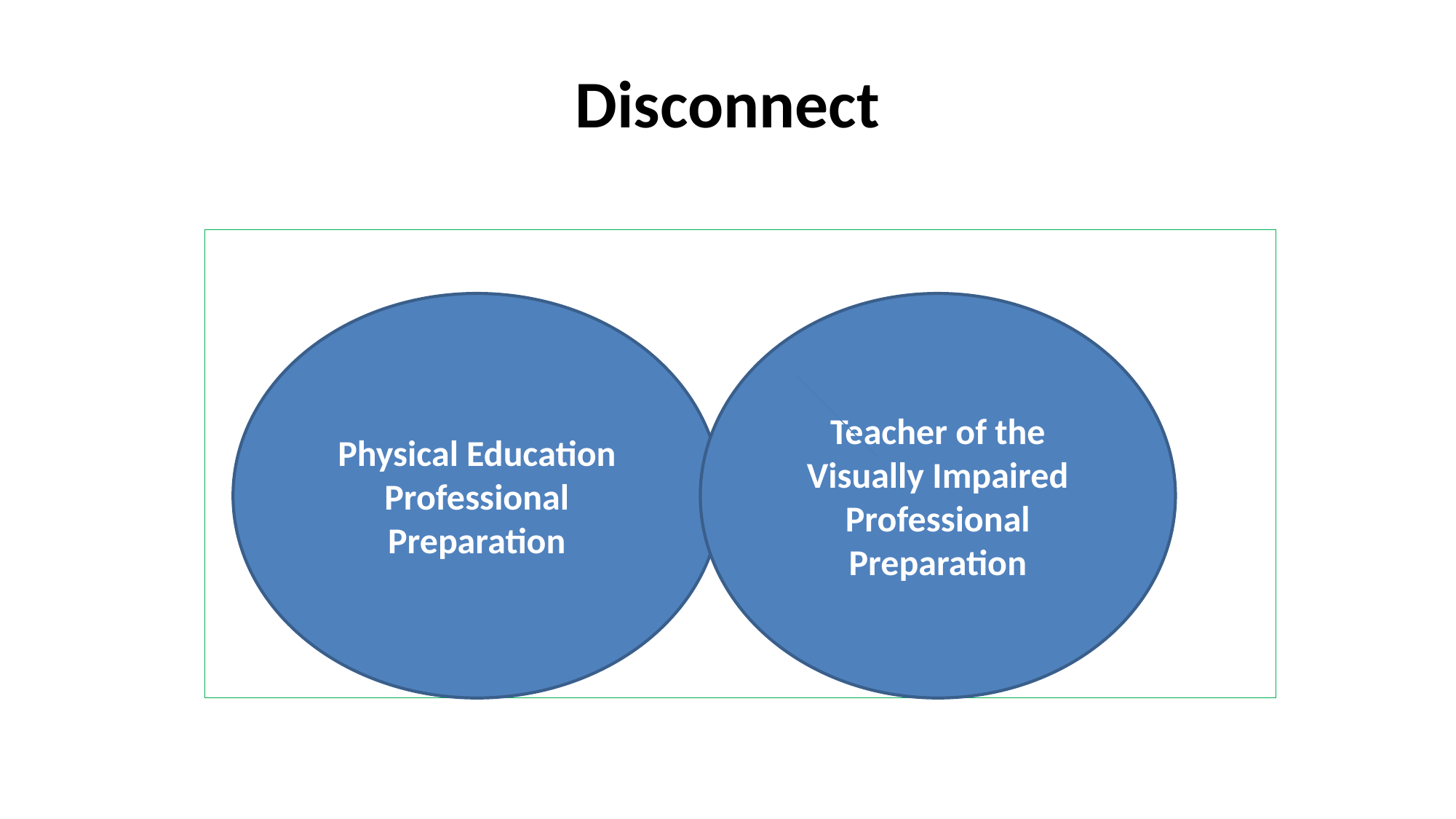

# Disconnect

Teacher of the Visually Impaired Professional Preparation
Physical Education Professional Preparation